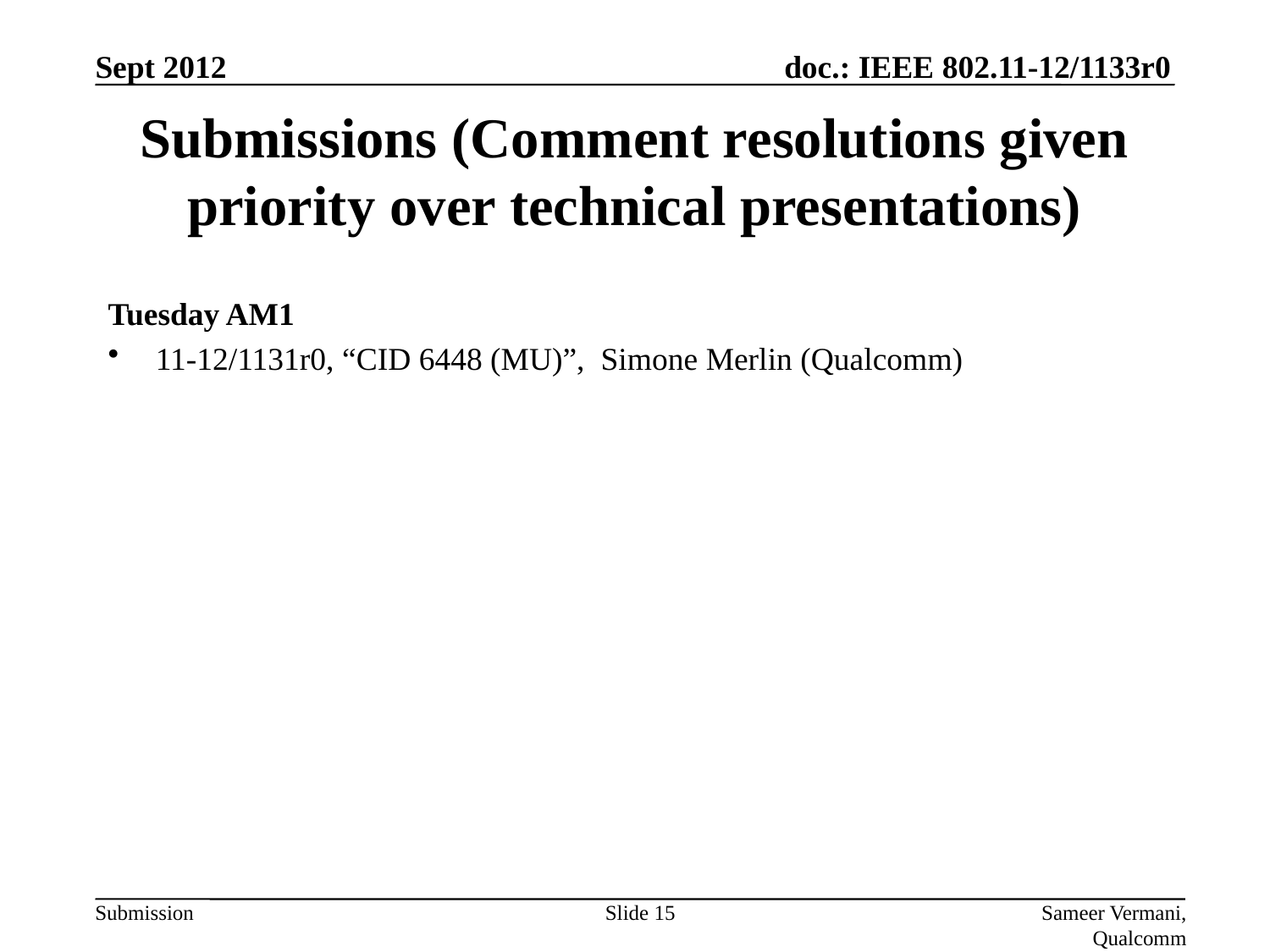

Sept 2012
# Submissions (Comment resolutions given priority over technical presentations)

Tuesday AM1
11-12/1131r0, “CID 6448 (MU)”,  Simone Merlin (Qualcomm)

Slide 15
Sameer Vermani, Qualcomm